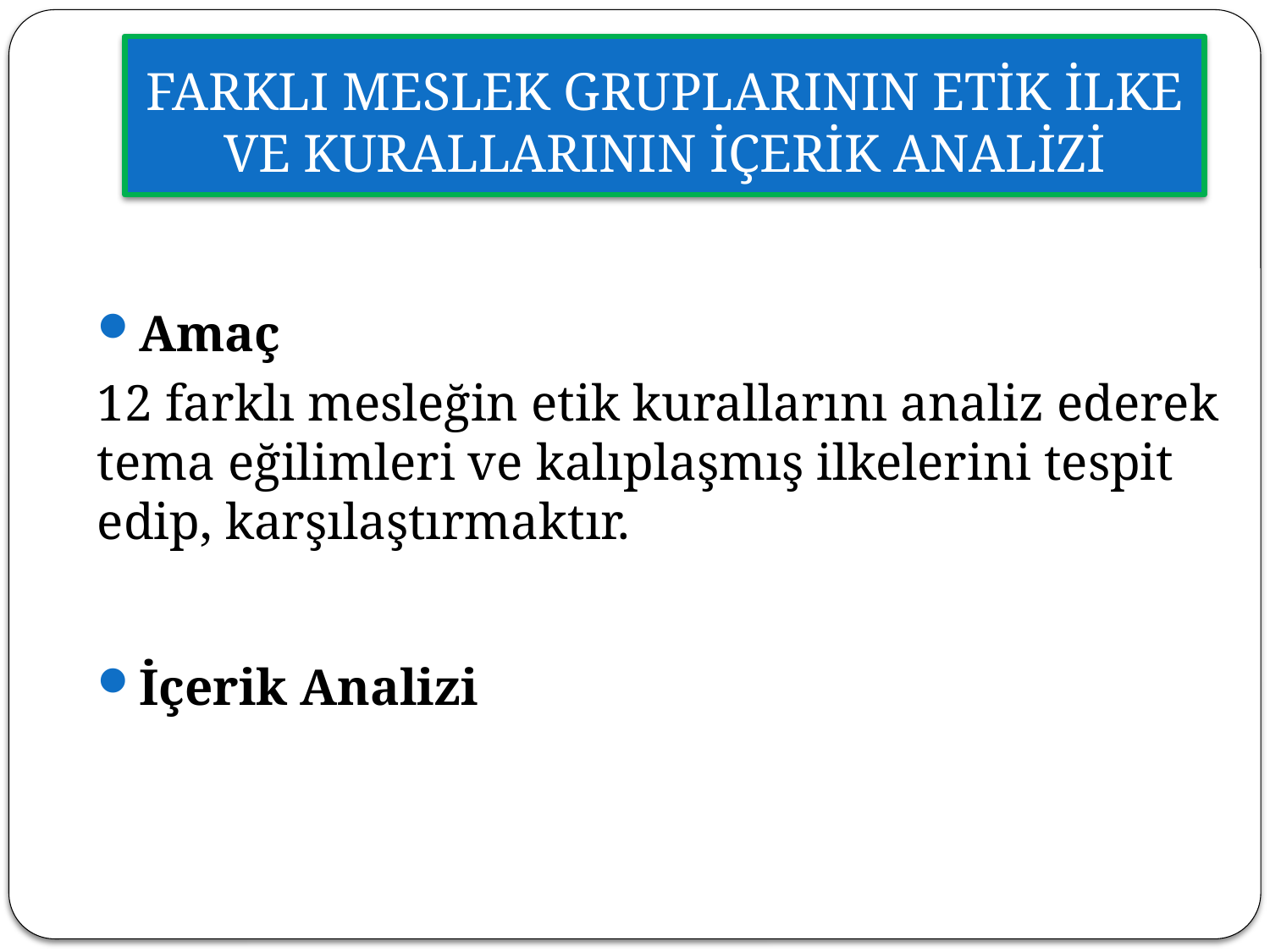

FARKLI MESLEK GRUPLARININ ETİK İLKE VE KURALLARININ İÇERİK ANALİZİ
#
Amaç
12 farklı mesleğin etik kurallarını analiz ederek tema eğilimleri ve kalıplaşmış ilkelerini tespit edip, karşılaştırmaktır.

İçerik Analizi